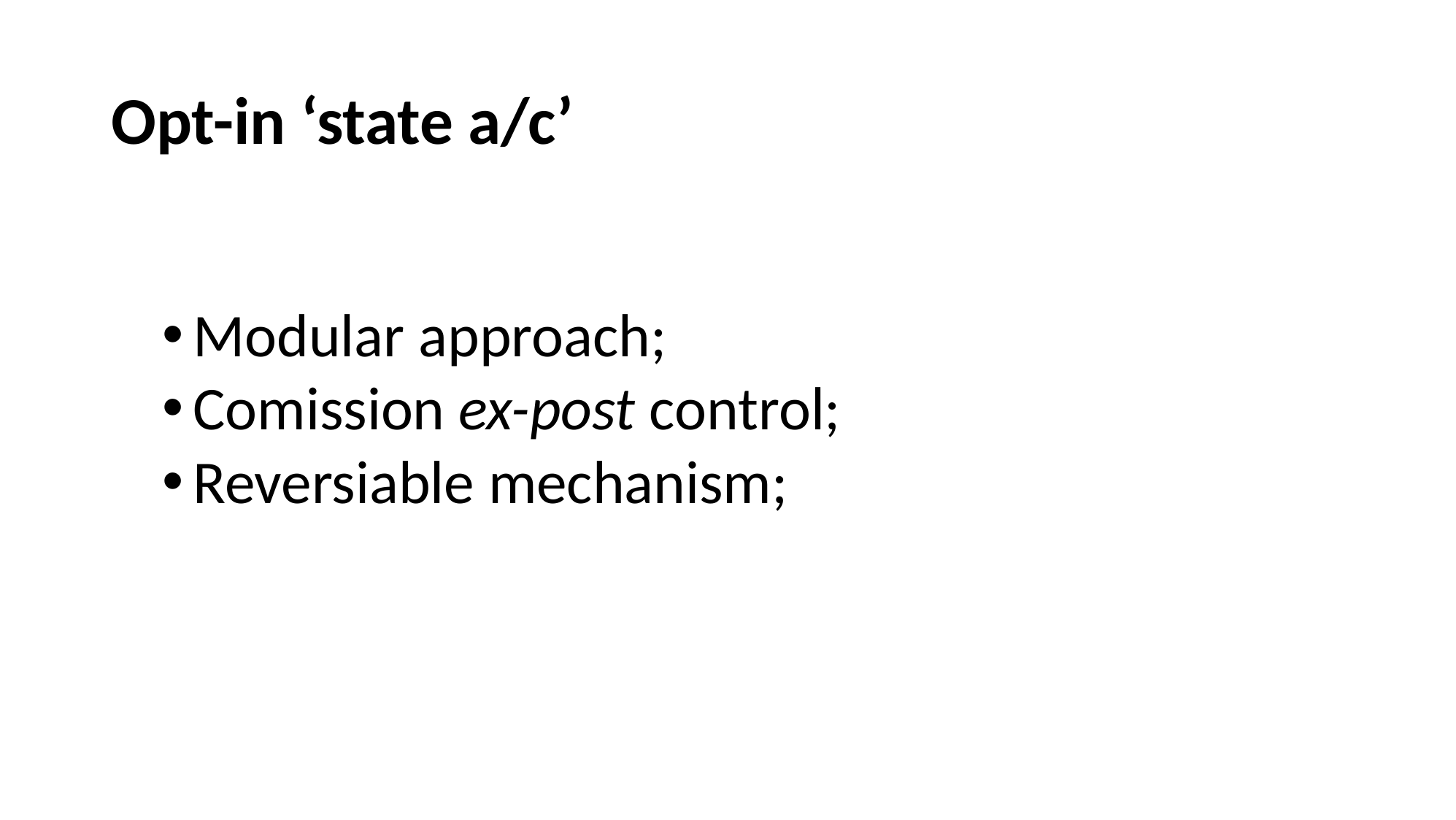

# Opt-in ‘state a/c’

Modular approach;
Comission ex-post control;
Reversiable mechanism;